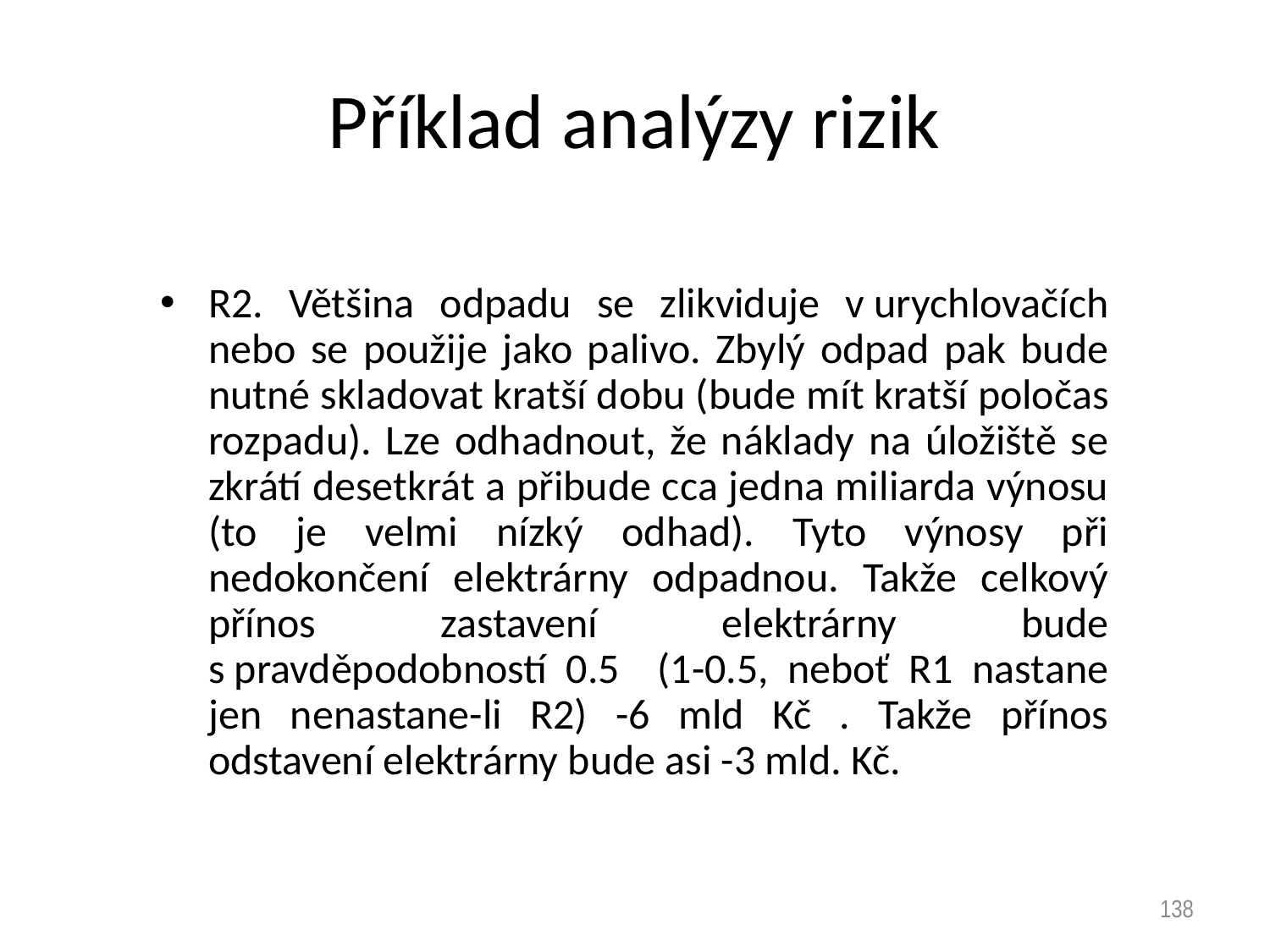

# Příklad analýzy rizik
R2. Většina odpadu se zlikviduje v urychlovačích nebo se použije jako palivo. Zbylý odpad pak bude nutné skladovat kratší dobu (bude mít kratší poločas rozpadu). Lze odhadnout, že náklady na úložiště se zkrátí desetkrát a přibude cca jedna miliarda výnosu (to je velmi nízký odhad). Tyto výnosy při nedokončení elektrárny odpadnou. Takže celkový přínos zastavení elektrárny bude s pravděpodobností 0.5  (1-0.5, neboť R1 nastane jen nenastane-li R2) -6 mld Kč . Takže přínos odstavení elektrárny bude asi -3 mld. Kč.

138